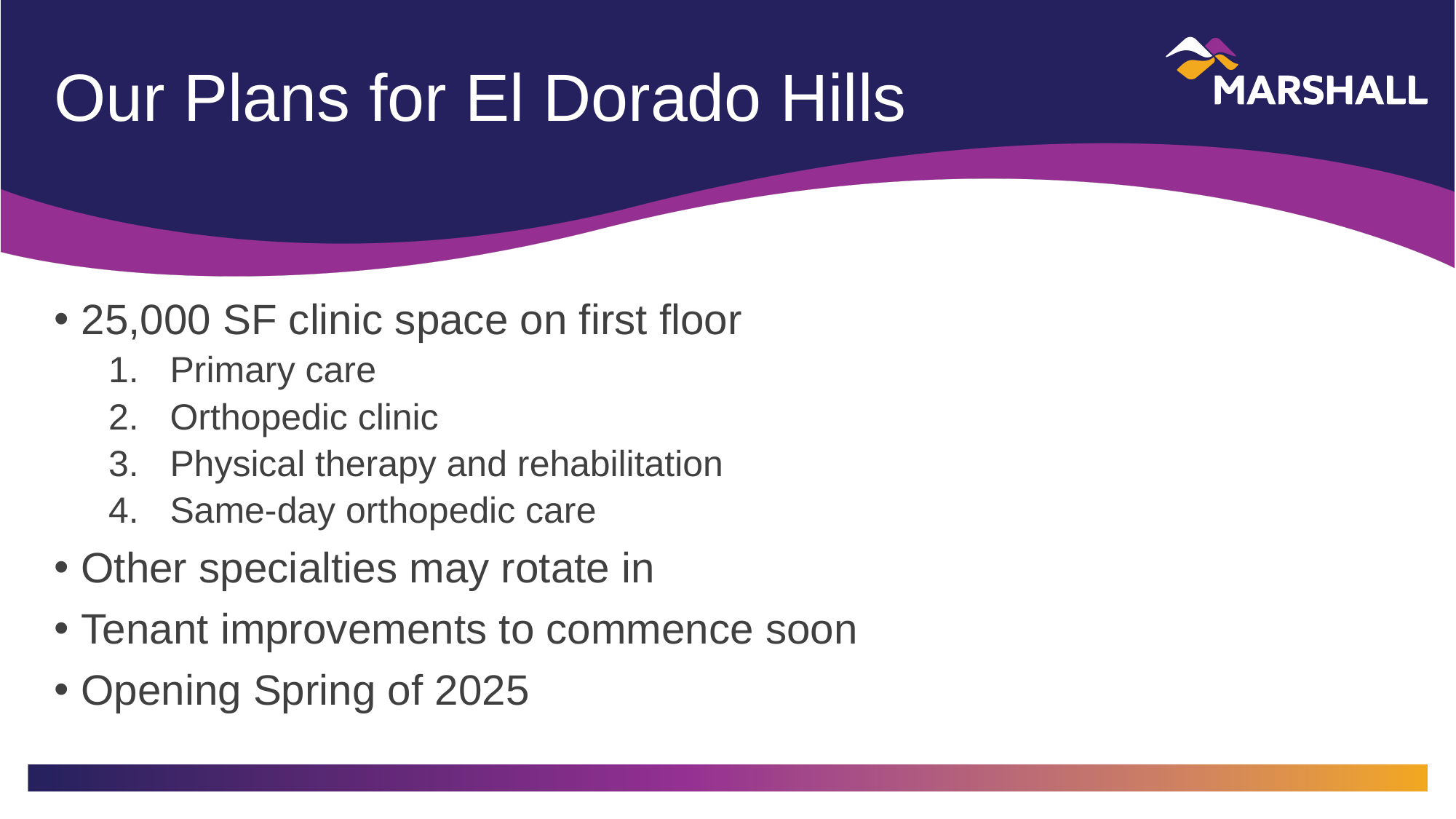

# Our Plans for El Dorado Hills
25,000 SF clinic space on first floor
Primary care
Orthopedic clinic
Physical therapy and rehabilitation
Same-day orthopedic care
Other specialties may rotate in
Tenant improvements to commence soon
Opening Spring of 2025